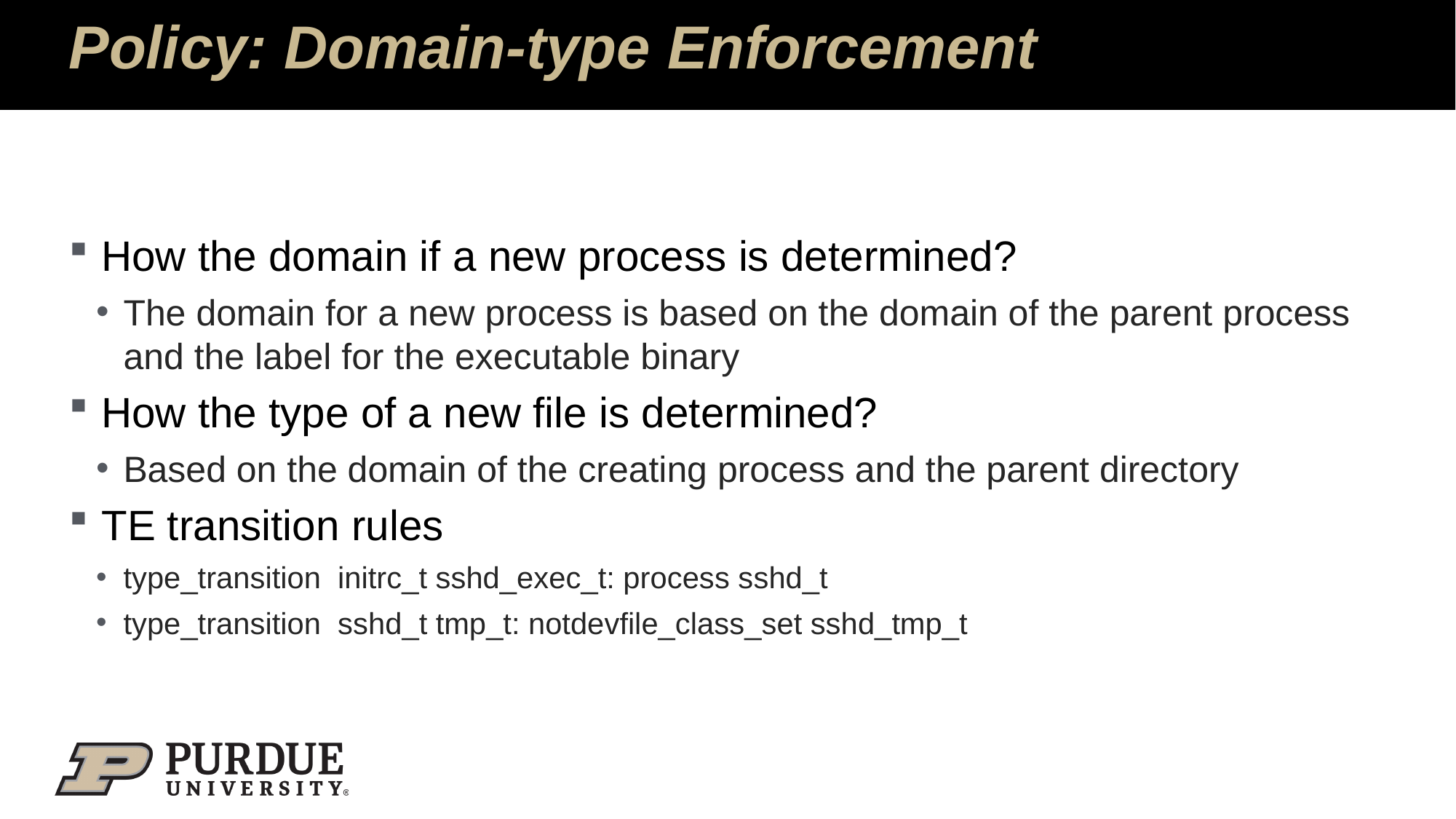

# Policy: Domain-type Enforcement

How the domain if a new process is determined?
The domain for a new process is based on the domain of the parent process and the label for the executable binary
How the type of a new file is determined?
Based on the domain of the creating process and the parent directory
TE transition rules
type_transition  initrc_t sshd_exec_t: process sshd_t
type_transition  sshd_t tmp_t: notdevfile_class_set sshd_tmp_t